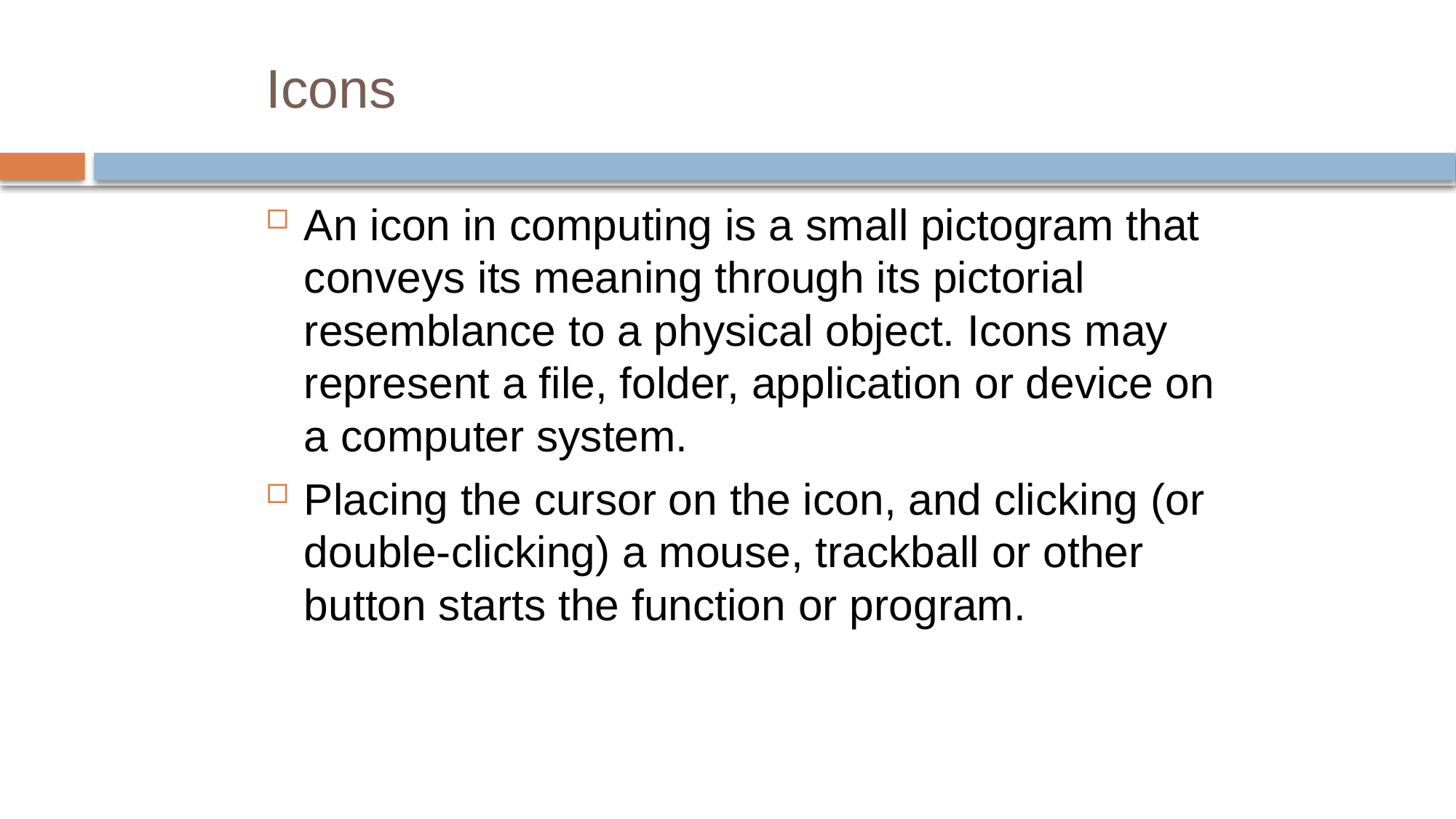

# Icons
An icon in computing is a small pictogram that conveys its meaning through its pictorial resemblance to a physical object. Icons may represent a file, folder, application or device on a computer system.
Placing the cursor on the icon, and clicking (or double-clicking) a mouse, trackball or other button starts the function or program.